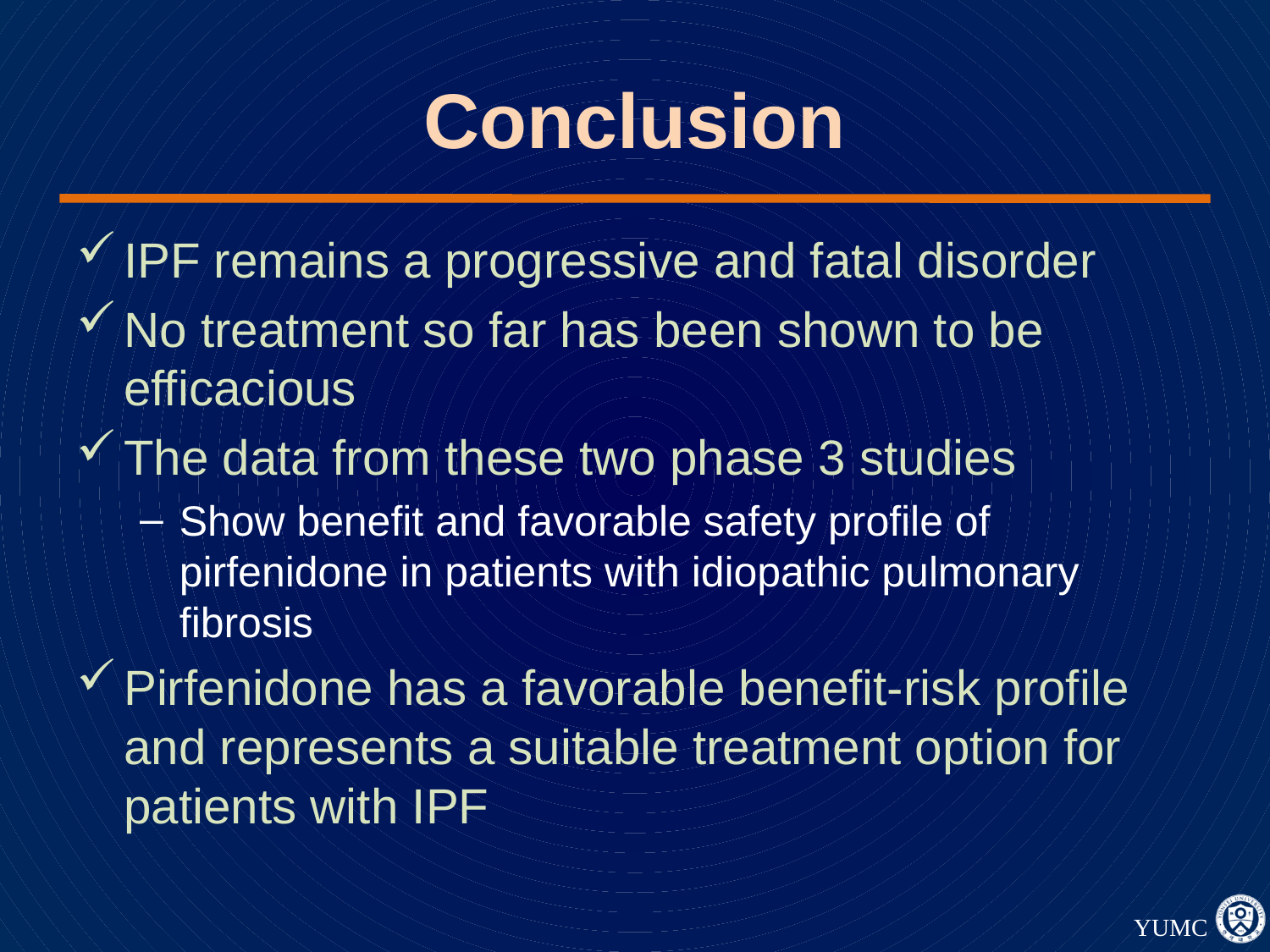

# Conclusion
IPF remains a progressive and fatal disorder
No treatment so far has been shown to be efficacious
The data from these two phase 3 studies
Show benefit and favorable safety profile of pirfenidone in patients with idiopathic pulmonary fibrosis
Pirfenidone has a favorable benefit-risk profile and represents a suitable treatment option for patients with IPF